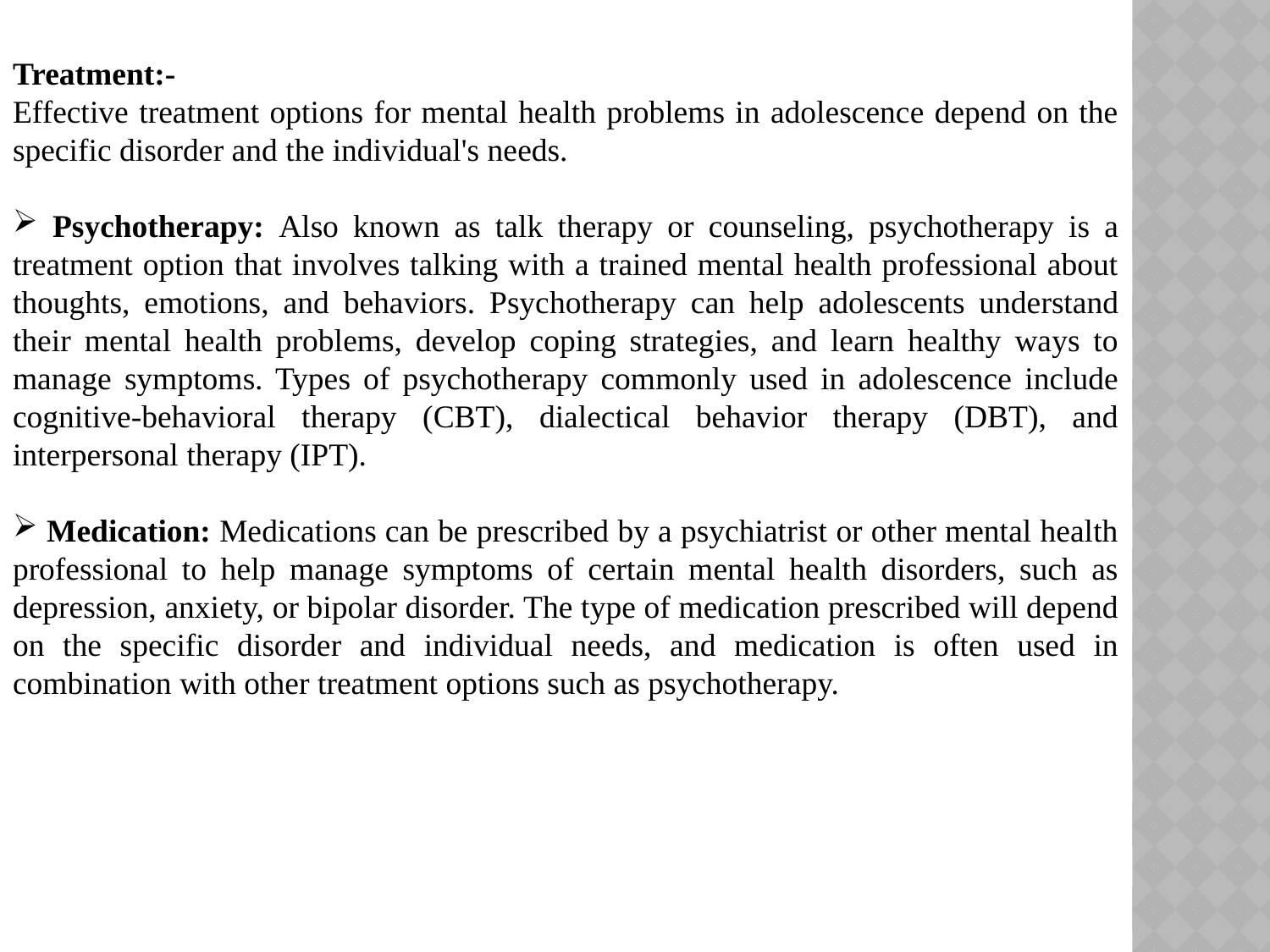

Treatment:-
Effective treatment options for mental health problems in adolescence depend on the specific disorder and the individual's needs.

 Psychotherapy: Also known as talk therapy or counseling, psychotherapy is a treatment option that involves talking with a trained mental health professional about thoughts, emotions, and behaviors. Psychotherapy can help adolescents understand their mental health problems, develop coping strategies, and learn healthy ways to manage symptoms. Types of psychotherapy commonly used in adolescence include cognitive-behavioral therapy (CBT), dialectical behavior therapy (DBT), and interpersonal therapy (IPT).

 Medication: Medications can be prescribed by a psychiatrist or other mental health professional to help manage symptoms of certain mental health disorders, such as depression, anxiety, or bipolar disorder. The type of medication prescribed will depend on the specific disorder and individual needs, and medication is often used in combination with other treatment options such as psychotherapy.